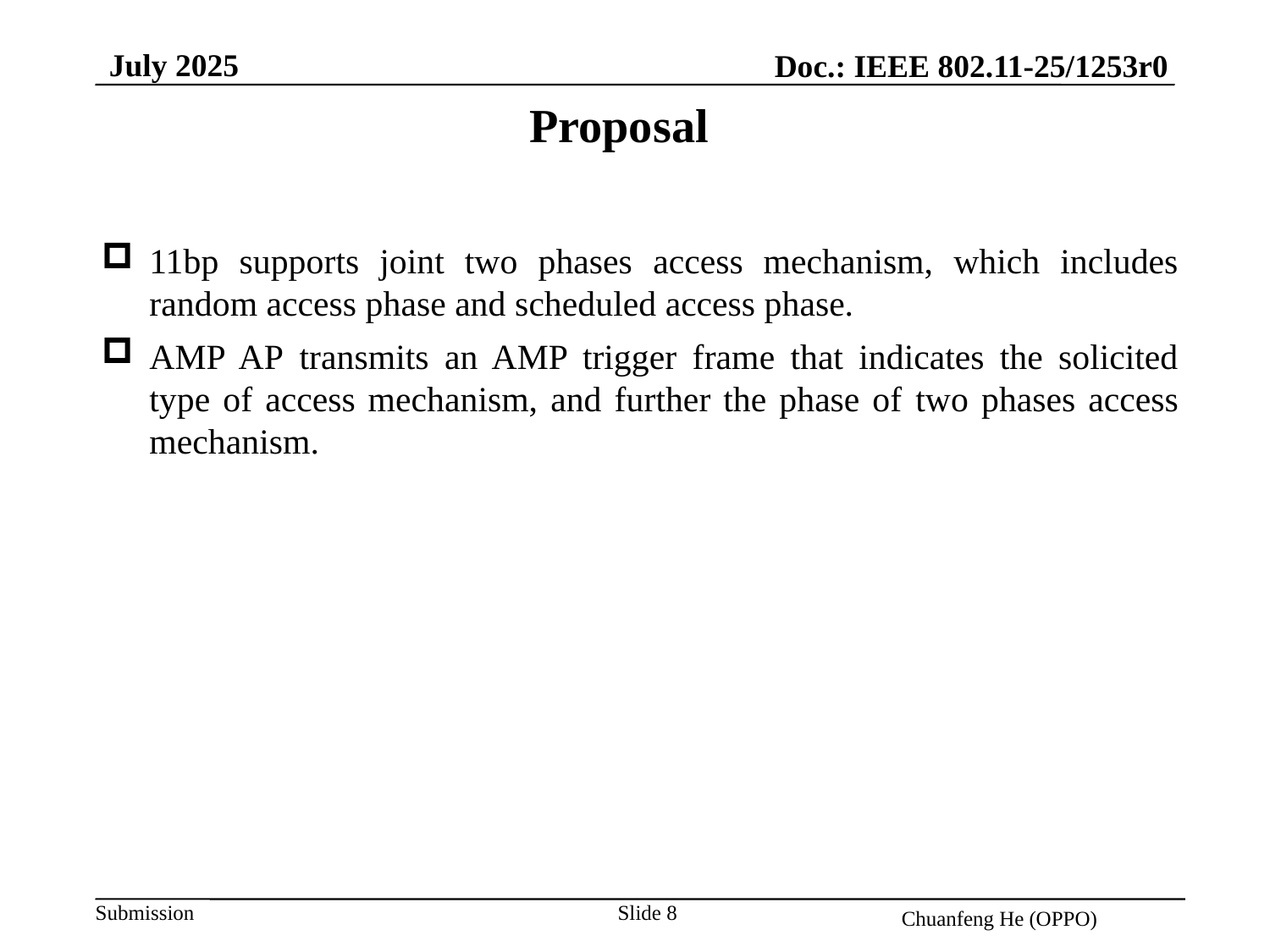

July 2025
Doc.: IEEE 802.11-25/1253r0
Proposal
11bp supports joint two phases access mechanism, which includes random access phase and scheduled access phase.
AMP AP transmits an AMP trigger frame that indicates the solicited type of access mechanism, and further the phase of two phases access mechanism.

Slide 8
Chuanfeng He (OPPO)